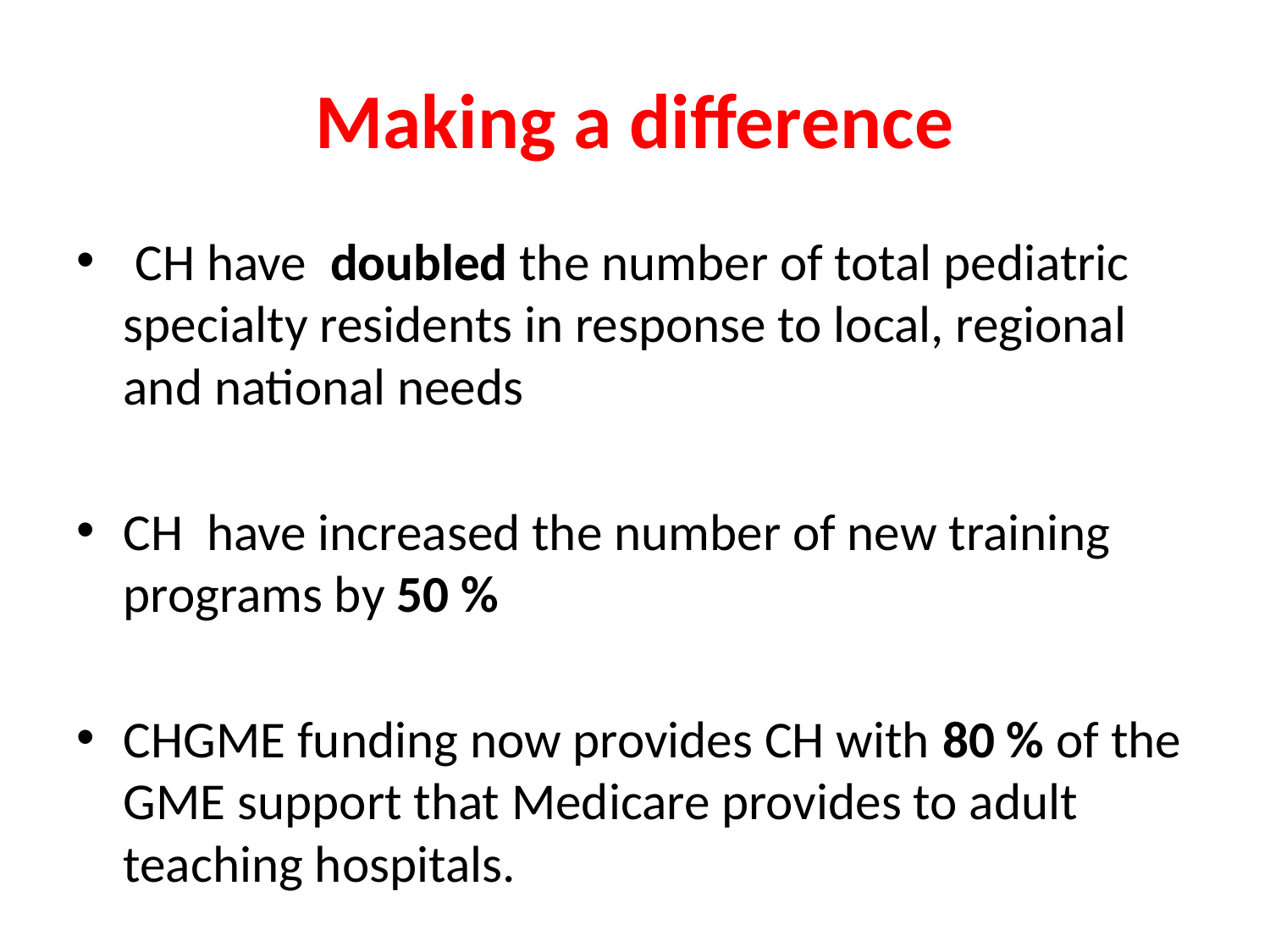

# Making a difference
 CH have  doubled the number of total pediatric specialty residents in response to local, regional and national needs

CH  have increased the number of new training programs by 50 %

CHGME funding now provides CH with 80 % of the GME support that Medicare provides to adult teaching hospitals.